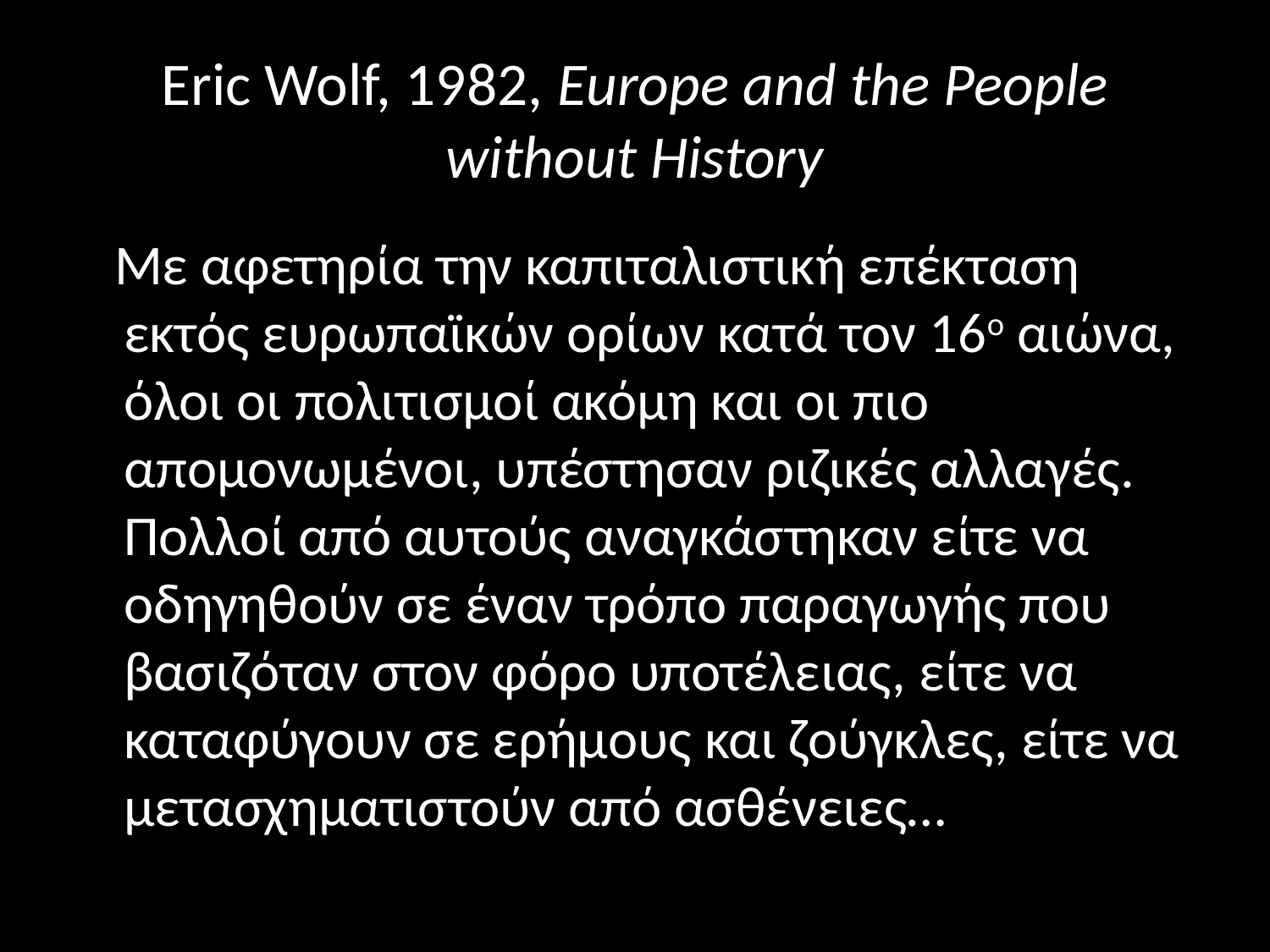

# Eric Wolf, 1982, Europe and the People without History
   Με αφετηρία την καπιταλιστική επέκταση εκτός ευρωπαϊκών ορίων κατά τον 16ο αιώνα, όλοι οι πολιτισμοί ακόμη και οι πιο απομονωμένοι, υπέστησαν ριζικές αλλαγές. Πολλοί από αυτούς αναγκάστηκαν είτε να οδηγηθούν σε έναν τρόπο παραγωγής που βασιζόταν στον φόρο υποτέλειας, είτε να καταφύγουν σε ερήμους και ζούγκλες, είτε να μετασχηματιστούν από ασθένειες…